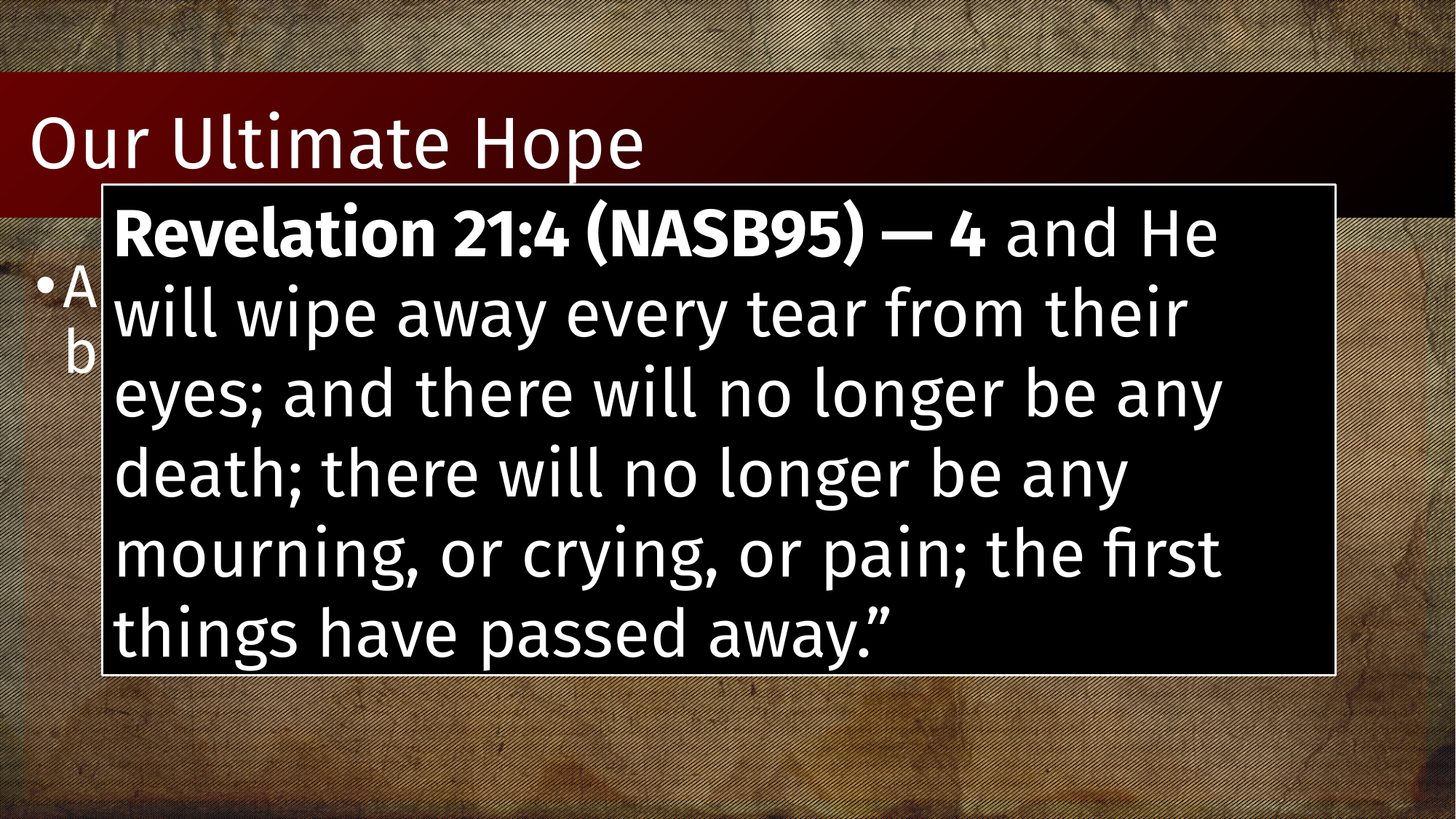

# Our Ultimate Hope
Revelation 21:4 (NASB95) — 4 and He will wipe away every tear from their eyes; and there will no longer be any death; there will no longer be any mourning, or crying, or pain; the first things have passed away.”
A mother giving birth endures great pain because she knows it will be worth it.